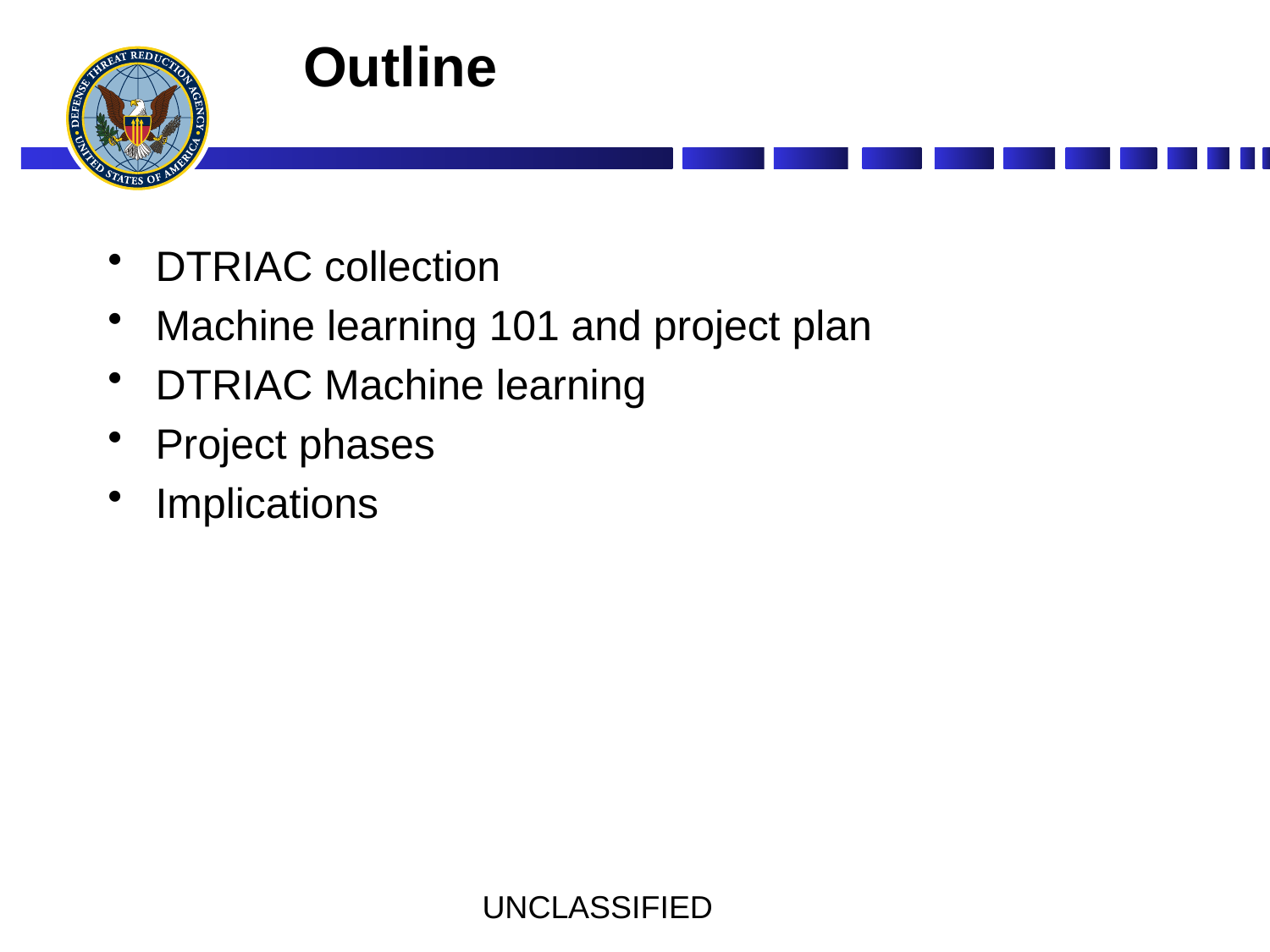

# Outline
DTRIAC collection
Machine learning 101 and project plan
DTRIAC Machine learning
Project phases
Implications

UNCLASSIFIED
2